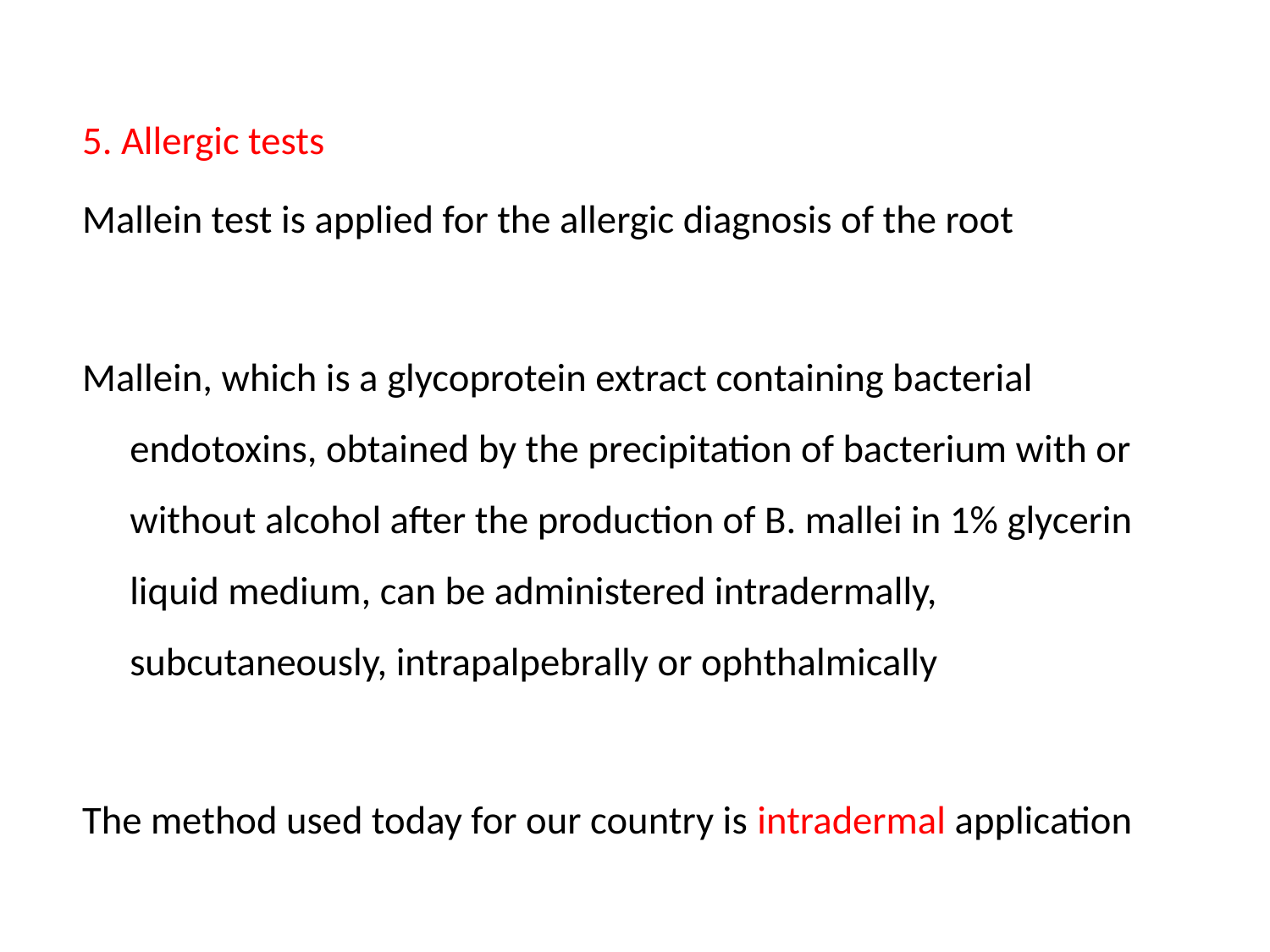

5. Allergic tests
Mallein test is applied for the allergic diagnosis of the root

Mallein, which is a glycoprotein extract containing bacterial endotoxins, obtained by the precipitation of bacterium with or without alcohol after the production of B. mallei in 1% glycerin liquid medium, can be administered intradermally, subcutaneously, intrapalpebrally or ophthalmically

The method used today for our country is intradermal application